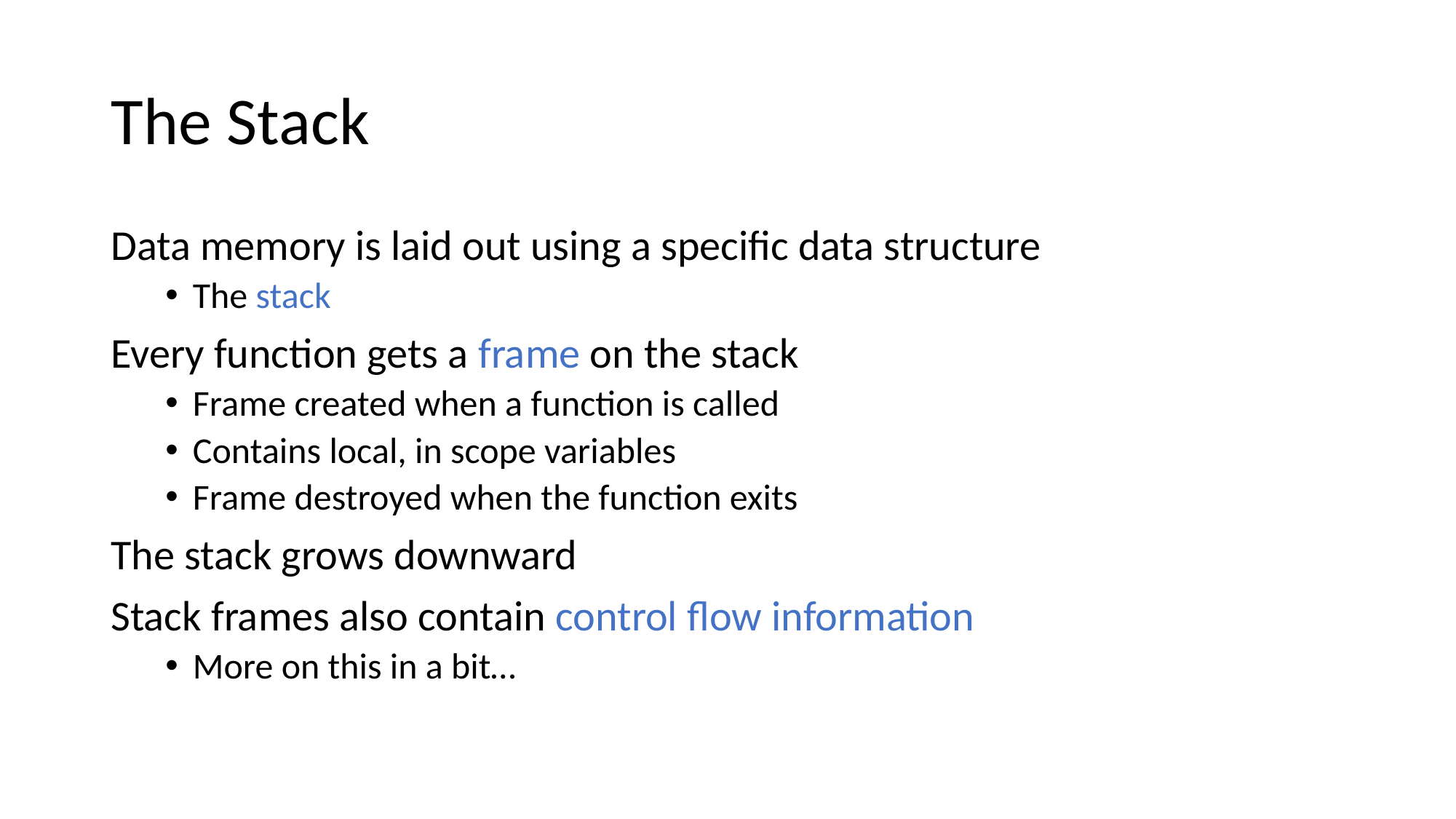

# The Stack
Data memory is laid out using a specific data structure
The stack
Every function gets a frame on the stack
Frame created when a function is called
Contains local, in scope variables
Frame destroyed when the function exits
The stack grows downward
Stack frames also contain control flow information
More on this in a bit…